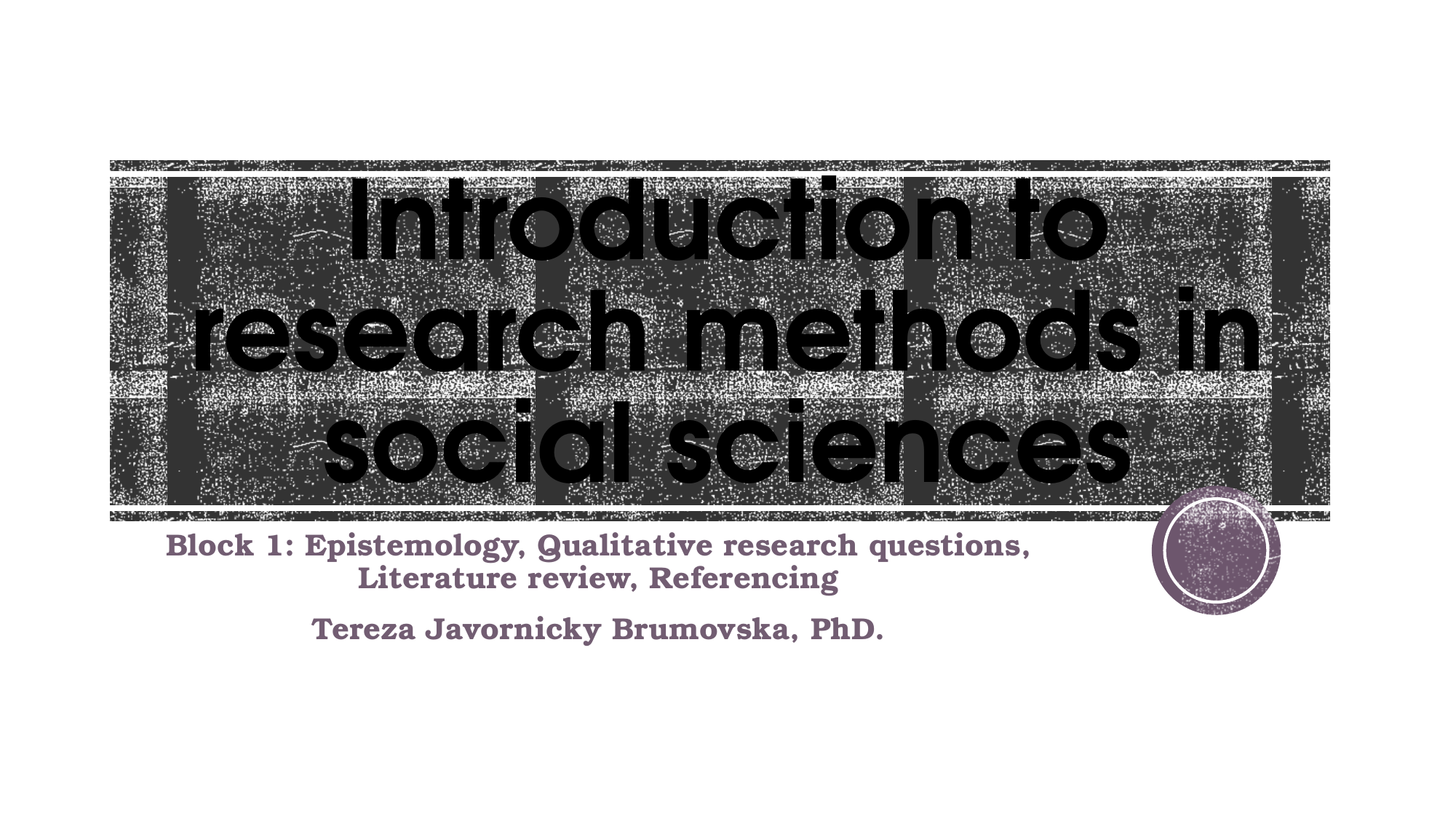

# Introduction to research methods in social sciences
Block 1: Epistemology, Qualitative research questions, Literature review, Referencing
Tereza Javornicky Brumovska, PhD.